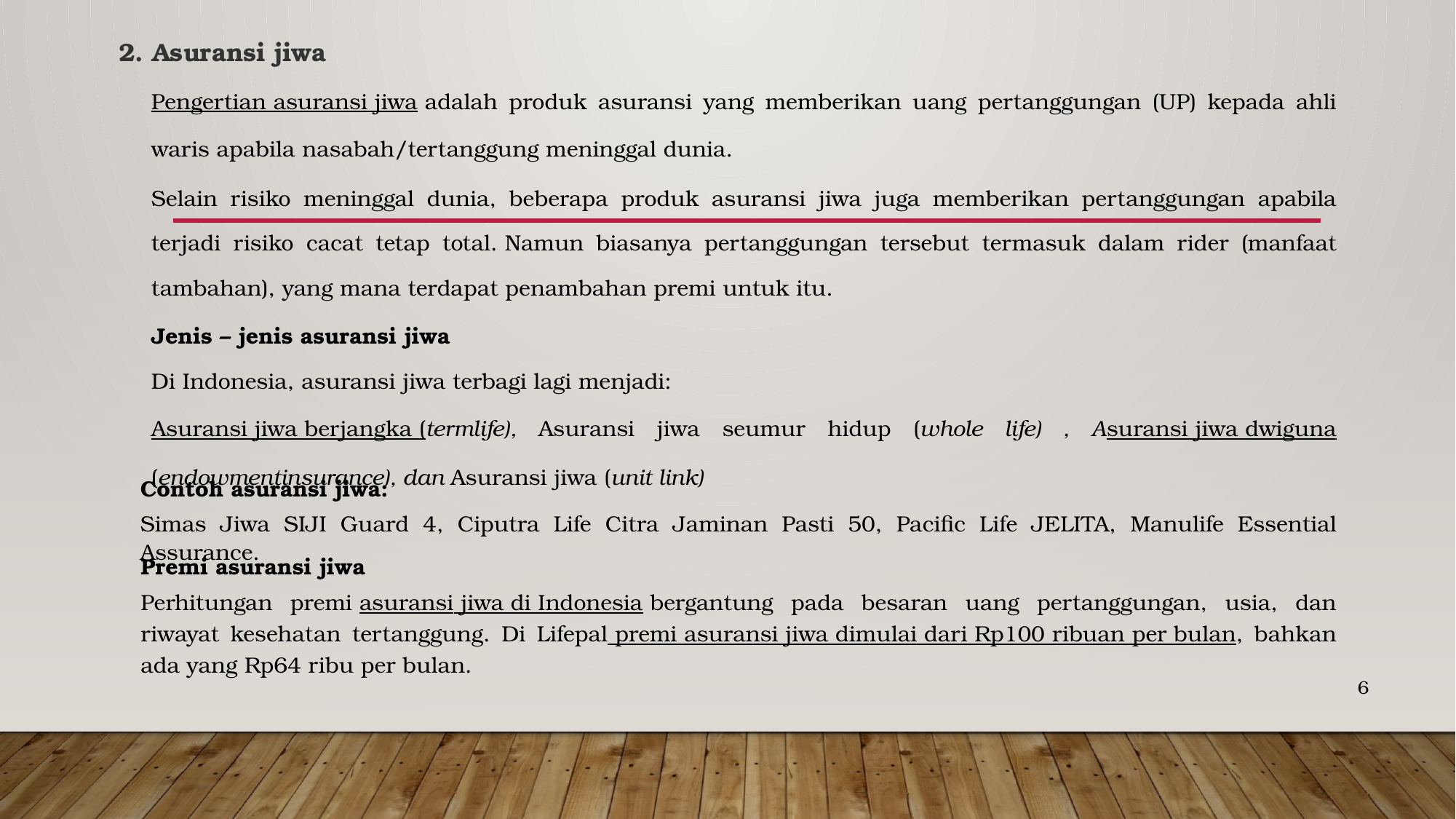

2. Asuransi jiwa
Pengertian asuransi jiwa adalah produk asuransi yang memberikan uang pertanggungan (UP) kepada ahli waris apabila nasabah/tertanggung meninggal dunia.
Selain risiko meninggal dunia, beberapa produk asuransi jiwa juga memberikan pertanggungan apabila terjadi risiko cacat tetap total. Namun biasanya pertanggungan tersebut termasuk dalam rider (manfaat tambahan), yang mana terdapat penambahan premi untuk itu.
Jenis – jenis asuransi jiwa
Di Indonesia, asuransi jiwa terbagi lagi menjadi:
Asuransi jiwa berjangka (termlife), Asuransi jiwa seumur hidup (whole life) , Asuransi jiwa dwiguna (endowmentinsurance), dan Asuransi jiwa (unit link)
Contoh asuransi jiwa:
Simas Jiwa SIJI Guard 4, Ciputra Life Citra Jaminan Pasti 50, Pacific Life JELITA, Manulife Essential Assurance.
Premi asuransi jiwa
Perhitungan premi asuransi jiwa di Indonesia bergantung pada besaran uang pertanggungan, usia, dan riwayat kesehatan tertanggung. Di Lifepal premi asuransi jiwa dimulai dari Rp100 ribuan per bulan, bahkan ada yang Rp64 ribu per bulan.

6